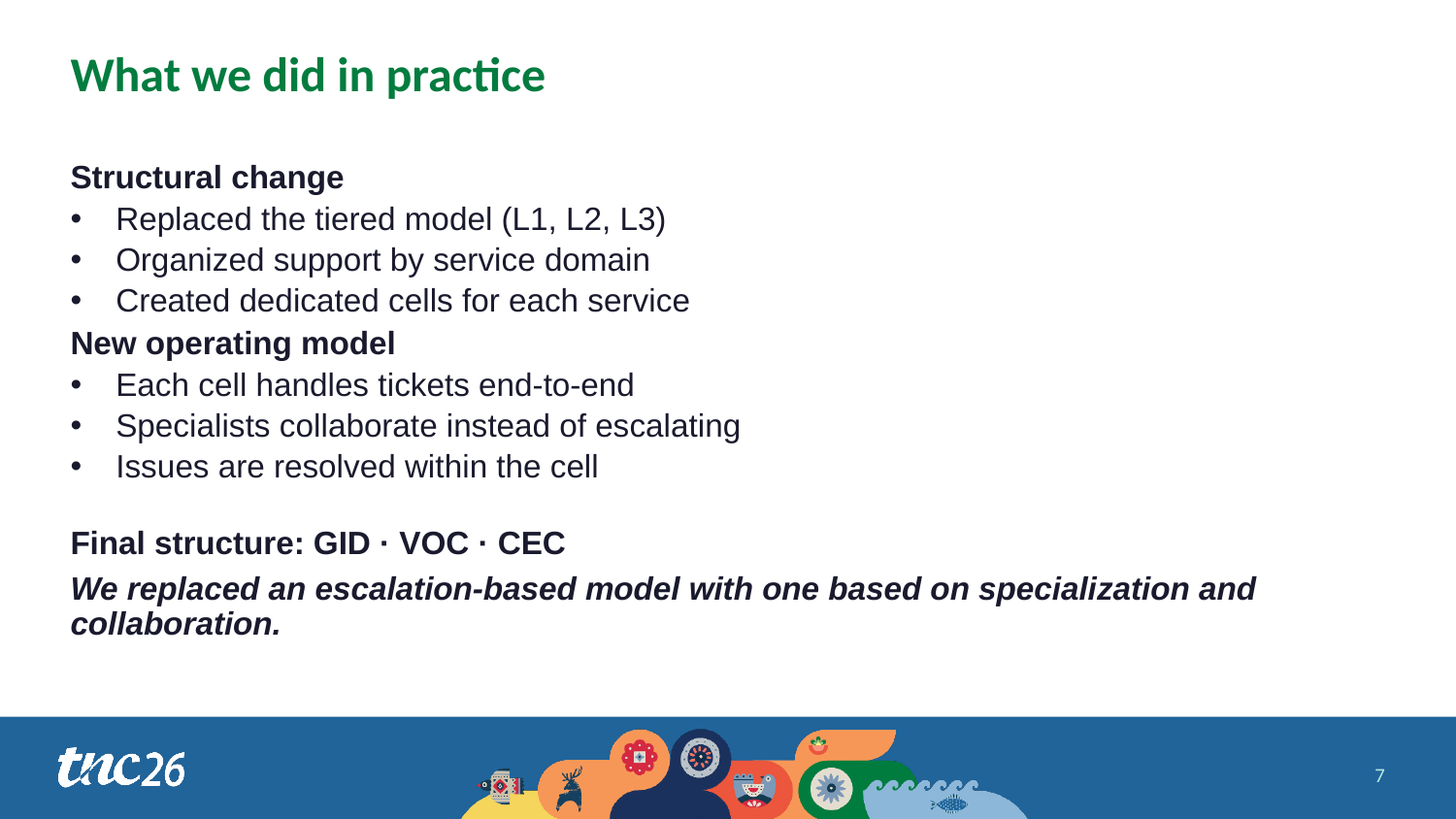

# What we did in practice
Structural change
Replaced the tiered model (L1, L2, L3)
Organized support by service domain
Created dedicated cells for each service
New operating model
Each cell handles tickets end-to-end
Specialists collaborate instead of escalating
Issues are resolved within the cell
Final structure: GID · VOC · CEC
We replaced an escalation-based model with one based on specialization and collaboration.
7